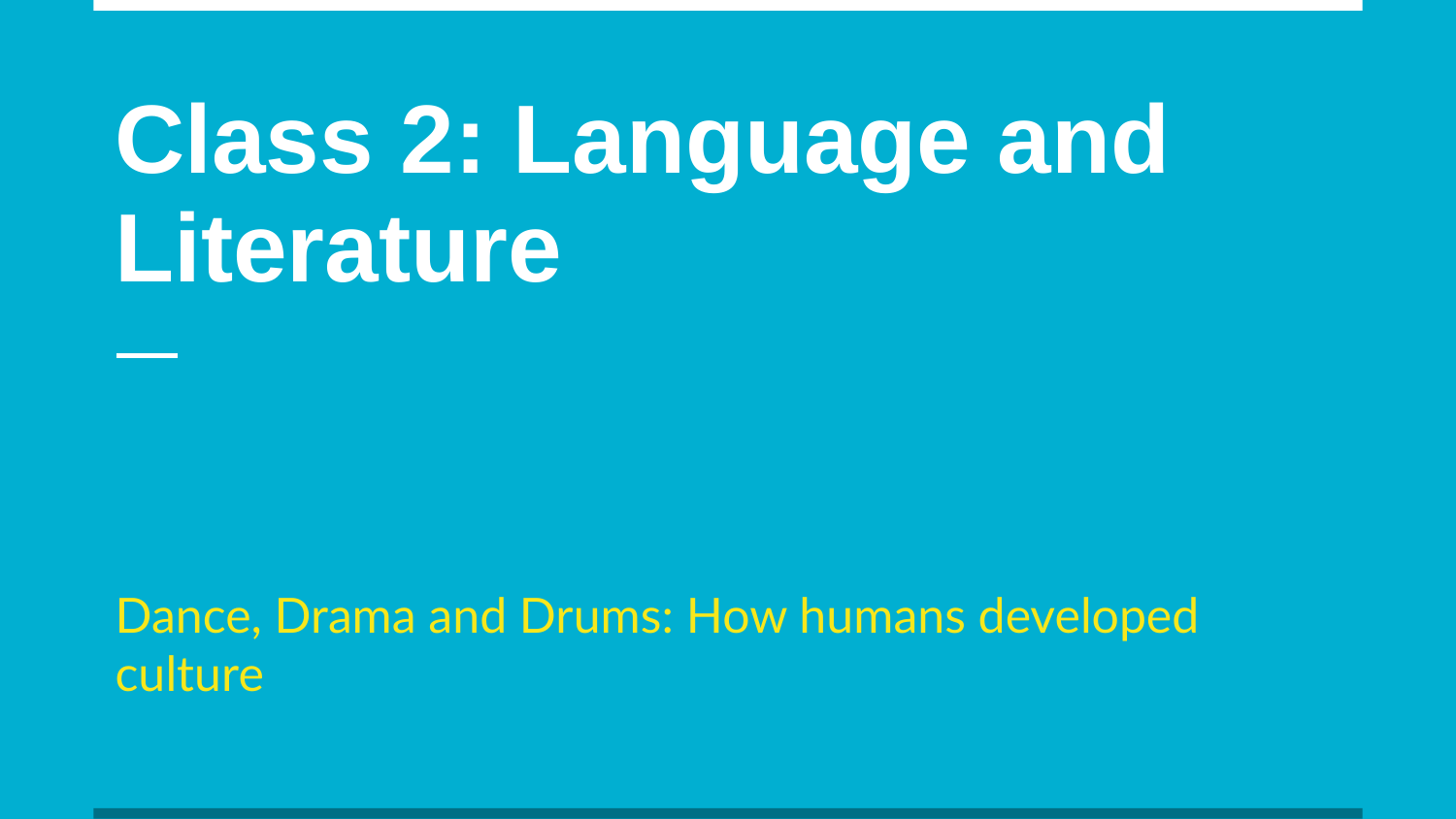

# Class 2: Language and Literature
Dance, Drama and Drums: How humans developed culture